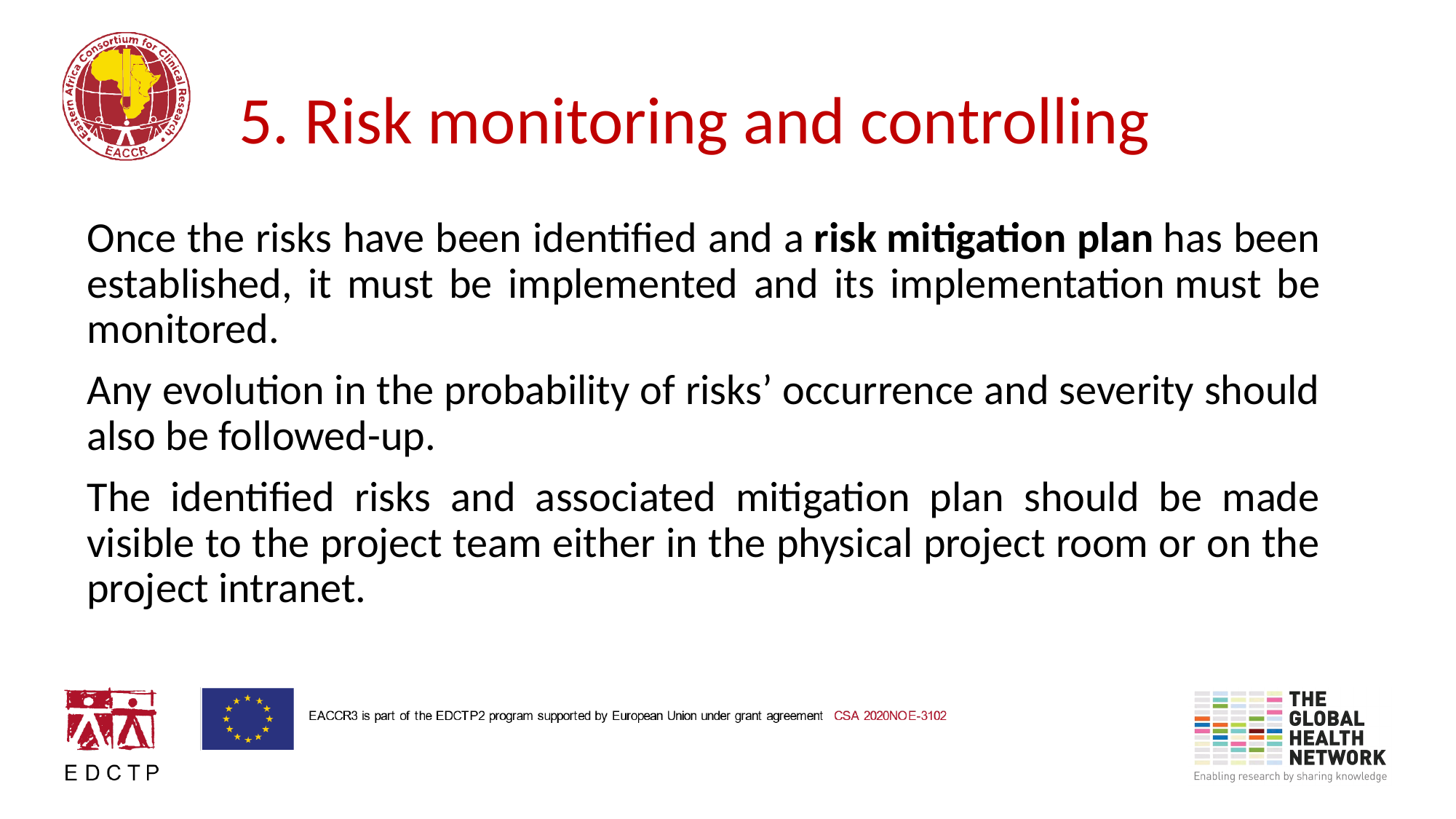

# 5. Risk monitoring and controlling
Once the risks have been identified and a risk mitigation plan has been established, it must be implemented and its implementation must be monitored.
Any evolution in the probability of risks’ occurrence and severity should also be followed-up.
The identified risks and associated mitigation plan should be made visible to the project team either in the physical project room or on the project intranet.